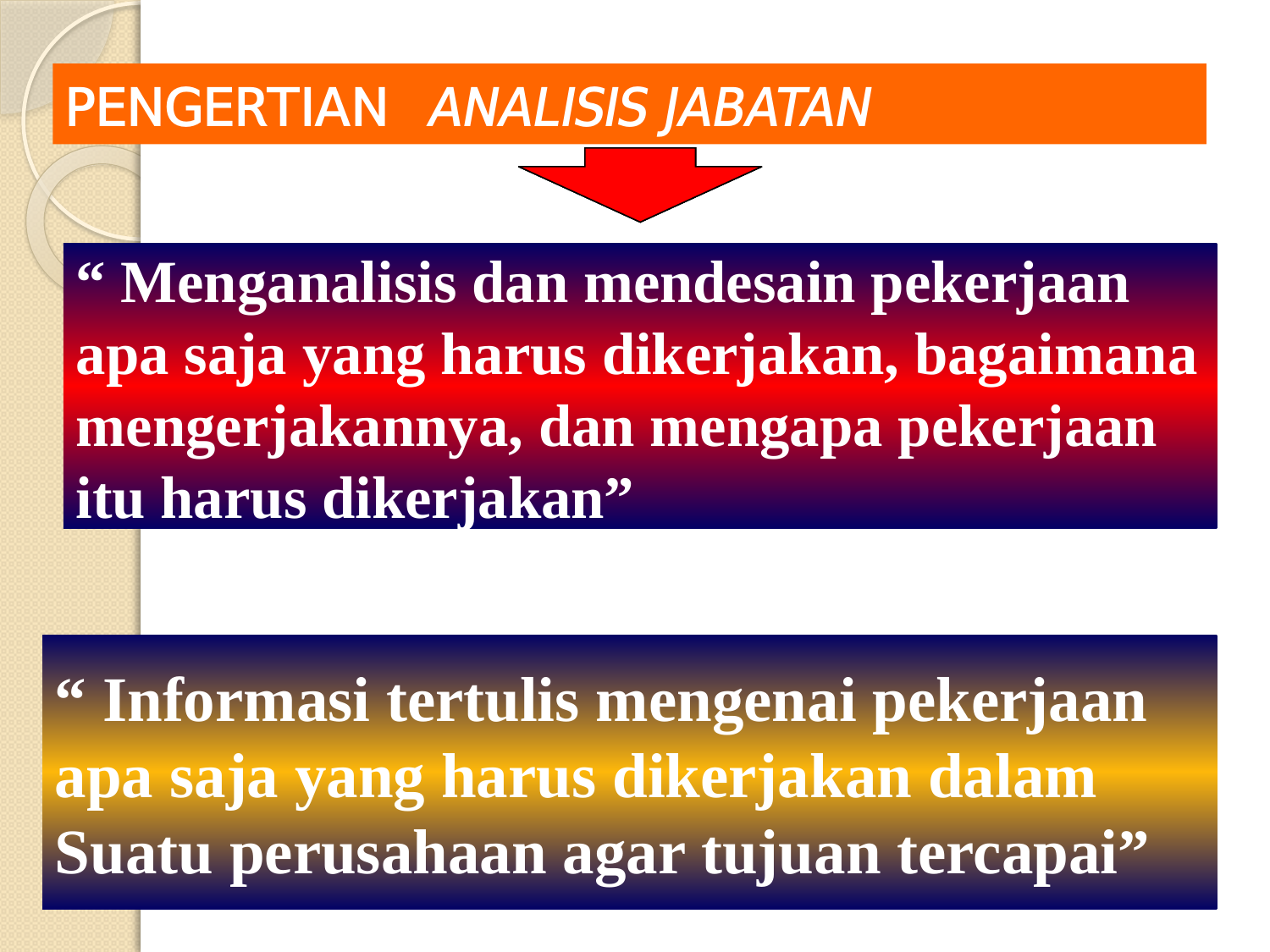

# PENGERTIAN  ANALISIS JABATAN

“ Menganalisis dan mendesain pekerjaan
apa saja yang harus dikerjakan, bagaimana
mengerjakannya, dan mengapa pekerjaan
itu harus dikerjakan”
“ Informasi tertulis mengenai pekerjaan
apa saja yang harus dikerjakan dalam
Suatu perusahaan agar tujuan tercapai”